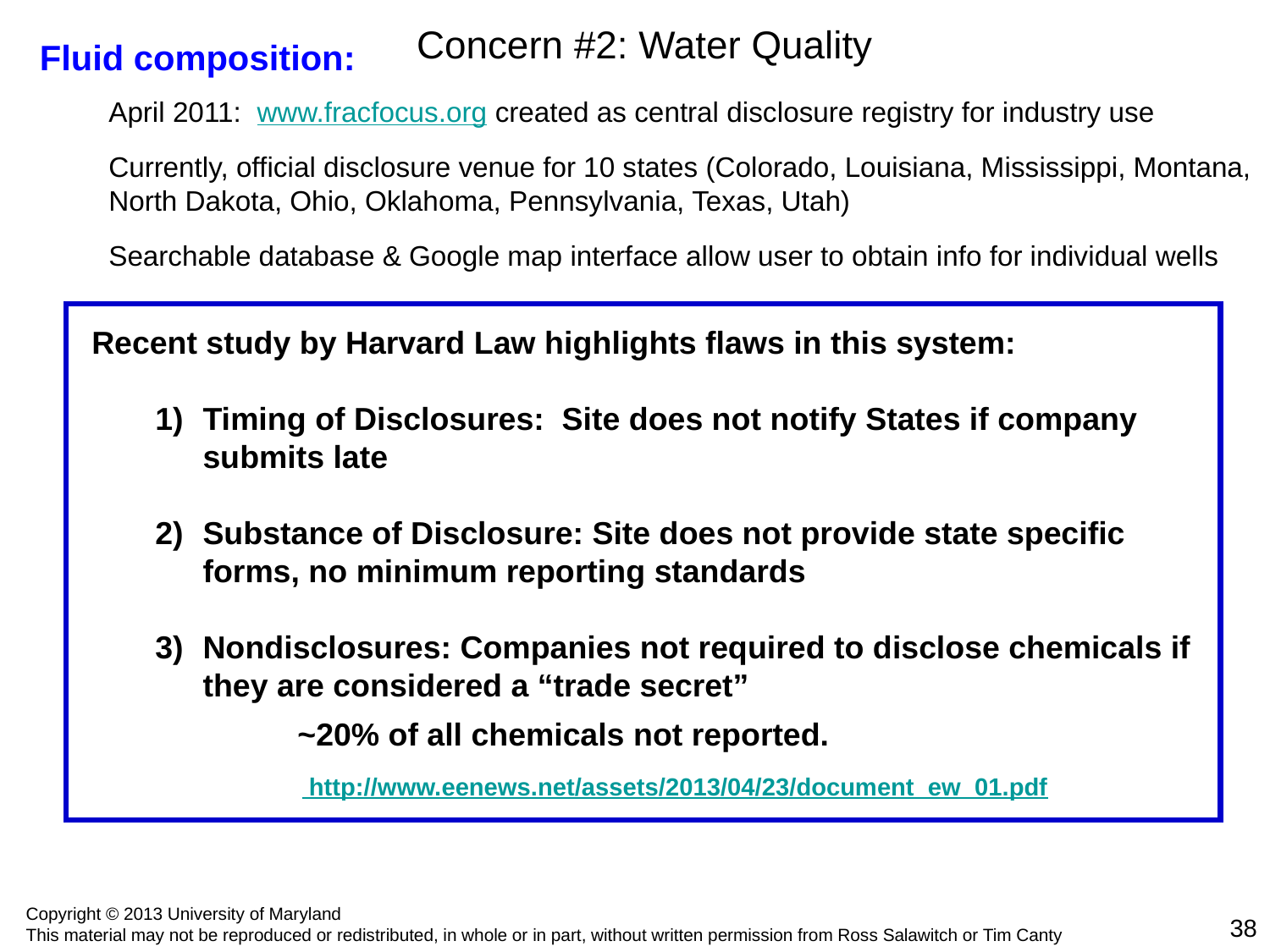

Concern #2: Water Quality
Fluid composition:
April 2011:  www.fracfocus.org created as central disclosure registry for industry use

Currently, official disclosure venue for 10 states (Colorado, Louisiana, Mississippi, Montana, North Dakota, Ohio, Oklahoma, Pennsylvania, Texas, Utah)

Searchable database & Google map interface allow user to obtain info for individual wells

Recent study by Harvard Law highlights flaws in this system:

Timing of Disclosures:  Site does not notify States if company submits late

Substance of Disclosure: Site does not provide state specific forms, no minimum reporting standards

Nondisclosures: Companies not required to disclose chemicals if they are considered a “trade secret”

                ~20% of all chemicals not reported.

 http://www.eenews.net/assets/2013/04/23/document_ew_01.pdf
38